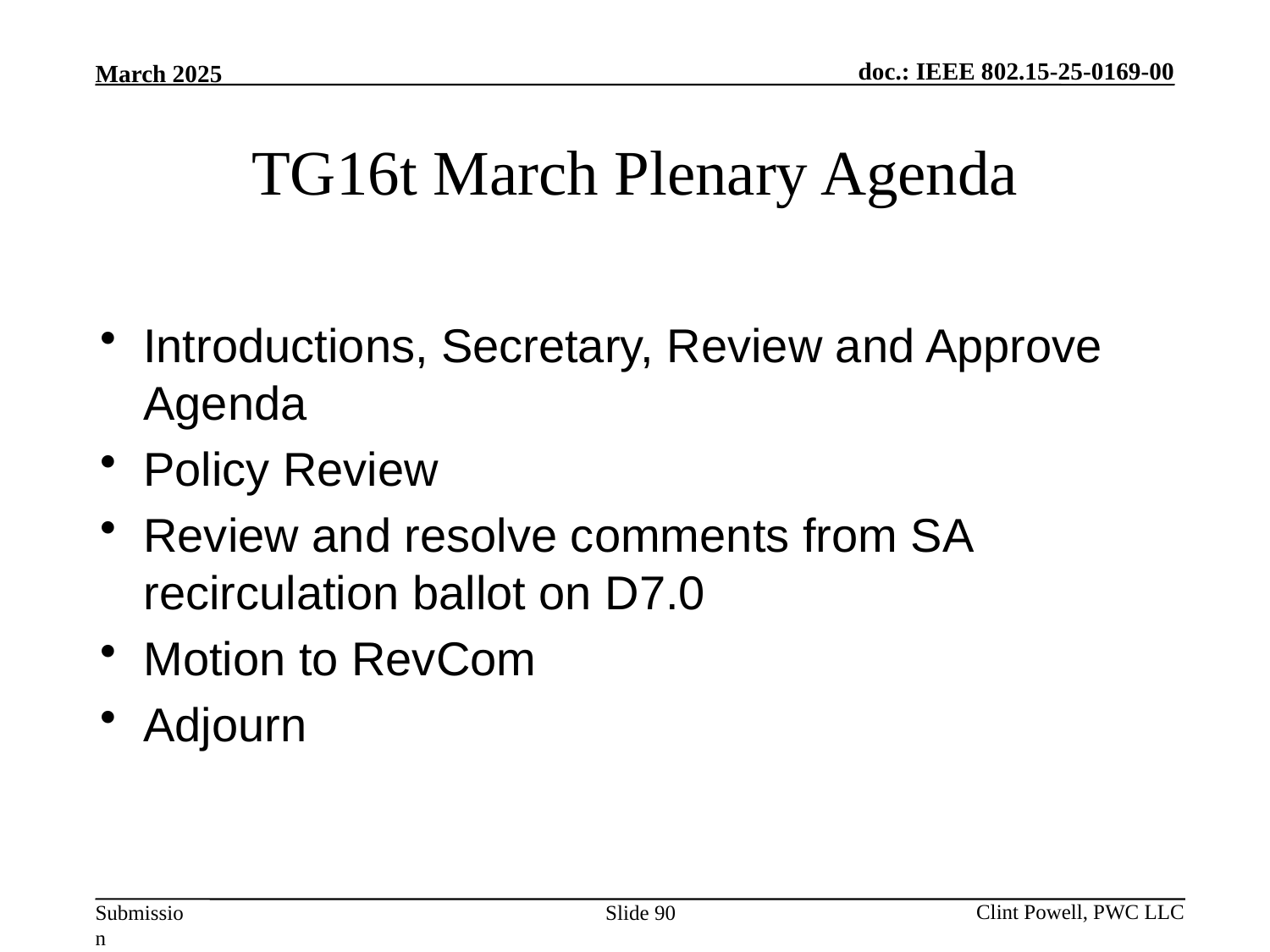

# TG16t March Plenary Agenda
Introductions, Secretary, Review and Approve Agenda
Policy Review
Review and resolve comments from SA recirculation ballot on D7.0
Motion to RevCom
Adjourn

Slide 90